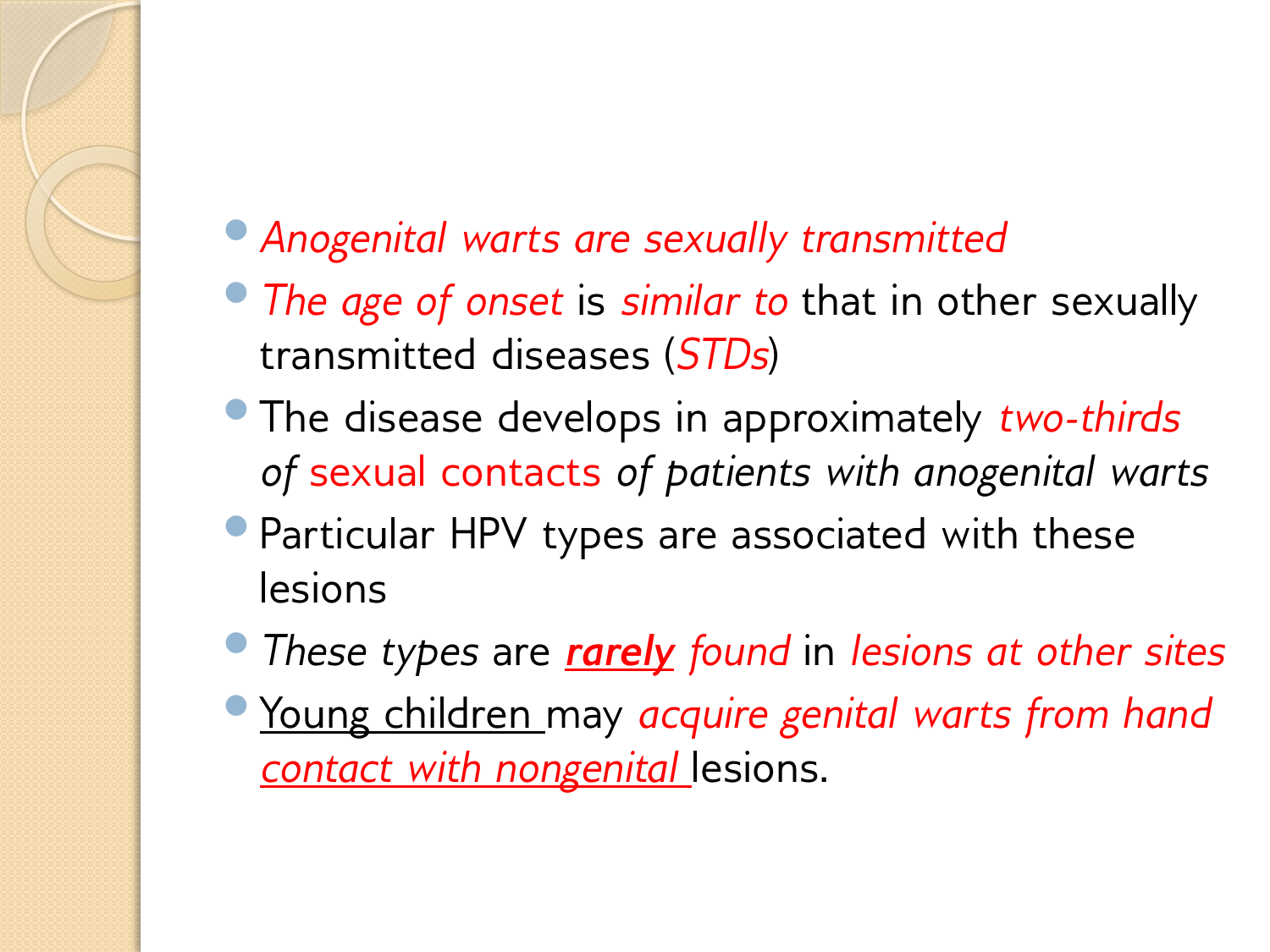

#
Anogenital warts are sexually transmitted
The age of onset is similar to that in other sexually transmitted diseases (STDs)
The disease develops in approximately two-thirds of sexual contacts of patients with anogenital warts
Particular HPV types are associated with these lesions
These types are rarely found in lesions at other sites
Young children may acquire genital warts from hand contact with nongenital lesions.